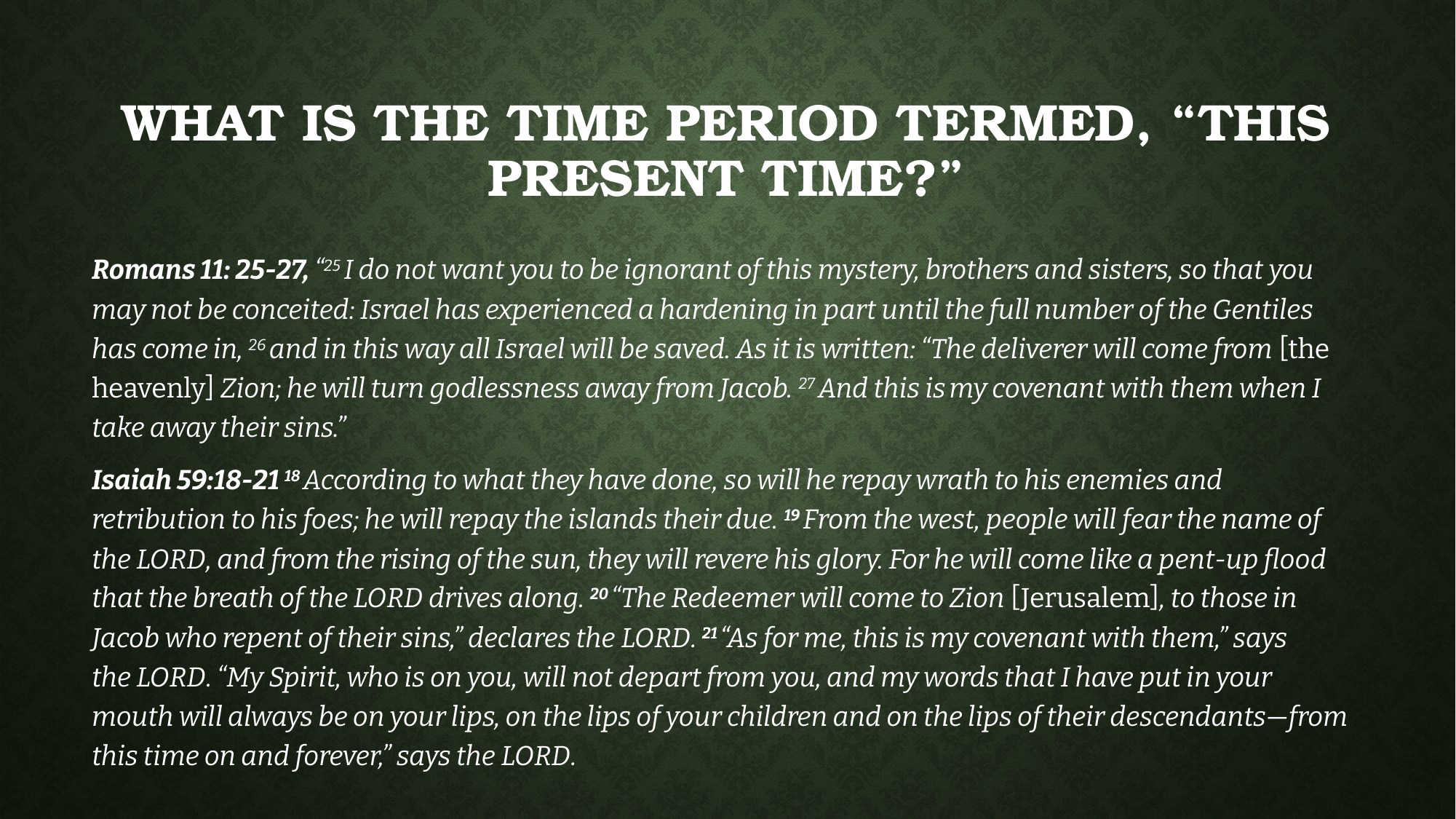

# What is the time period termed, “This present time?”
Romans 11: 25-27, “25 I do not want you to be ignorant of this mystery, brothers and sisters, so that you may not be conceited: Israel has experienced a hardening in part until the full number of the Gentiles has come in, 26 and in this way all Israel will be saved. As it is written: “The deliverer will come from [the heavenly] Zion; he will turn godlessness away from Jacob. 27 And this is my covenant with them when I take away their sins.”
Isaiah 59:18-21 18 According to what they have done, so will he repay wrath to his enemies and retribution to his foes; he will repay the islands their due. 19 From the west, people will fear the name of the Lord, and from the rising of the sun, they will revere his glory. For he will come like a pent-up flood that the breath of the Lord drives along. 20 “The Redeemer will come to Zion [Jerusalem], to those in Jacob who repent of their sins,” declares the Lord. 21 “As for me, this is my covenant with them,” says the Lord. “My Spirit, who is on you, will not depart from you, and my words that I have put in your mouth will always be on your lips, on the lips of your children and on the lips of their descendants—from this time on and forever,” says the Lord.